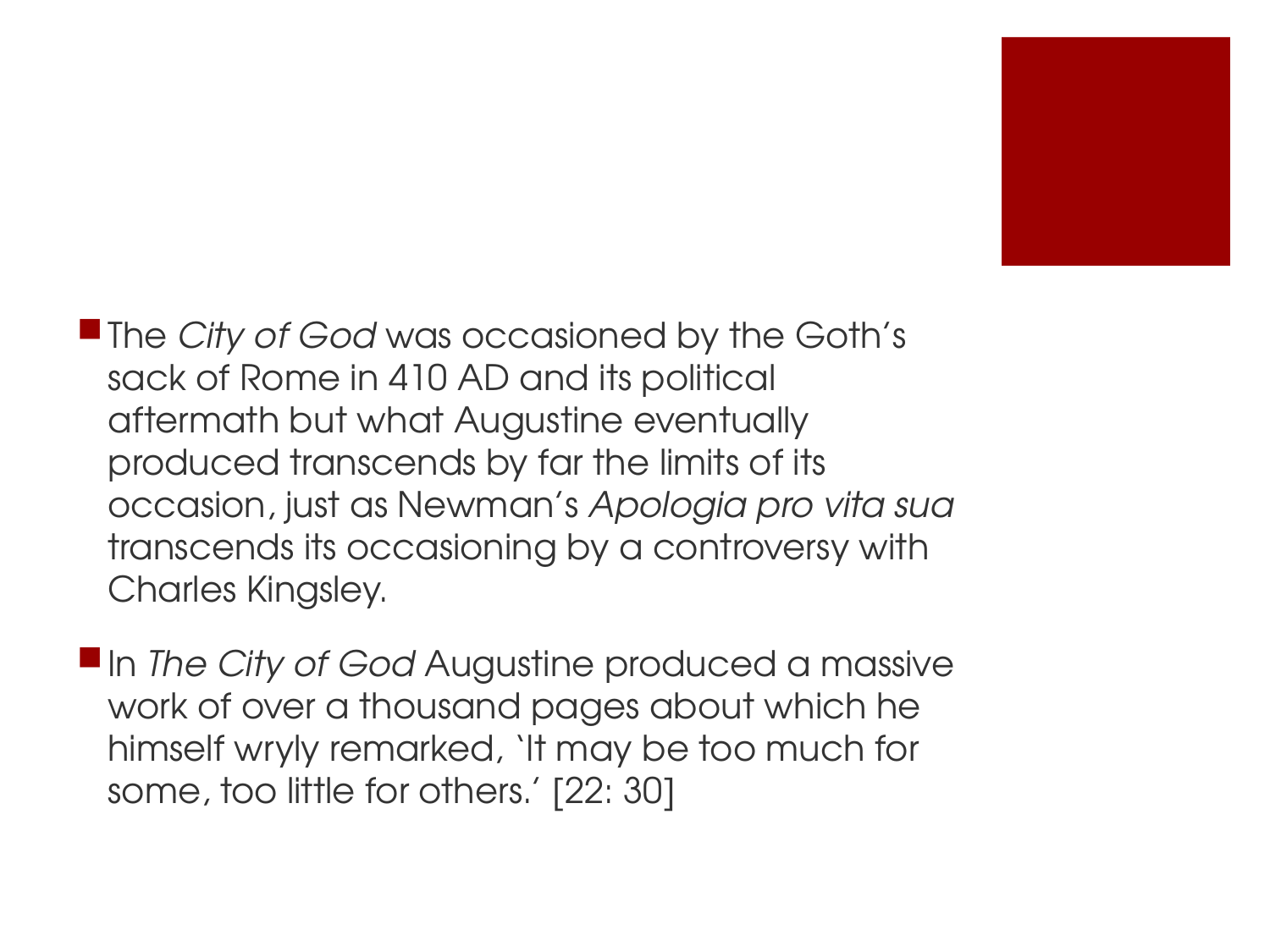

#
The City of God was occasioned by the Goth’s sack of Rome in 410 AD and its political aftermath but what Augustine eventually produced transcends by far the limits of its occasion, just as Newman’s Apologia pro vita sua transcends its occasioning by a controversy with Charles Kingsley.
In The City of God Augustine produced a massive work of over a thousand pages about which he himself wryly remarked, ‘It may be too much for some, too little for others.’ [22: 30]